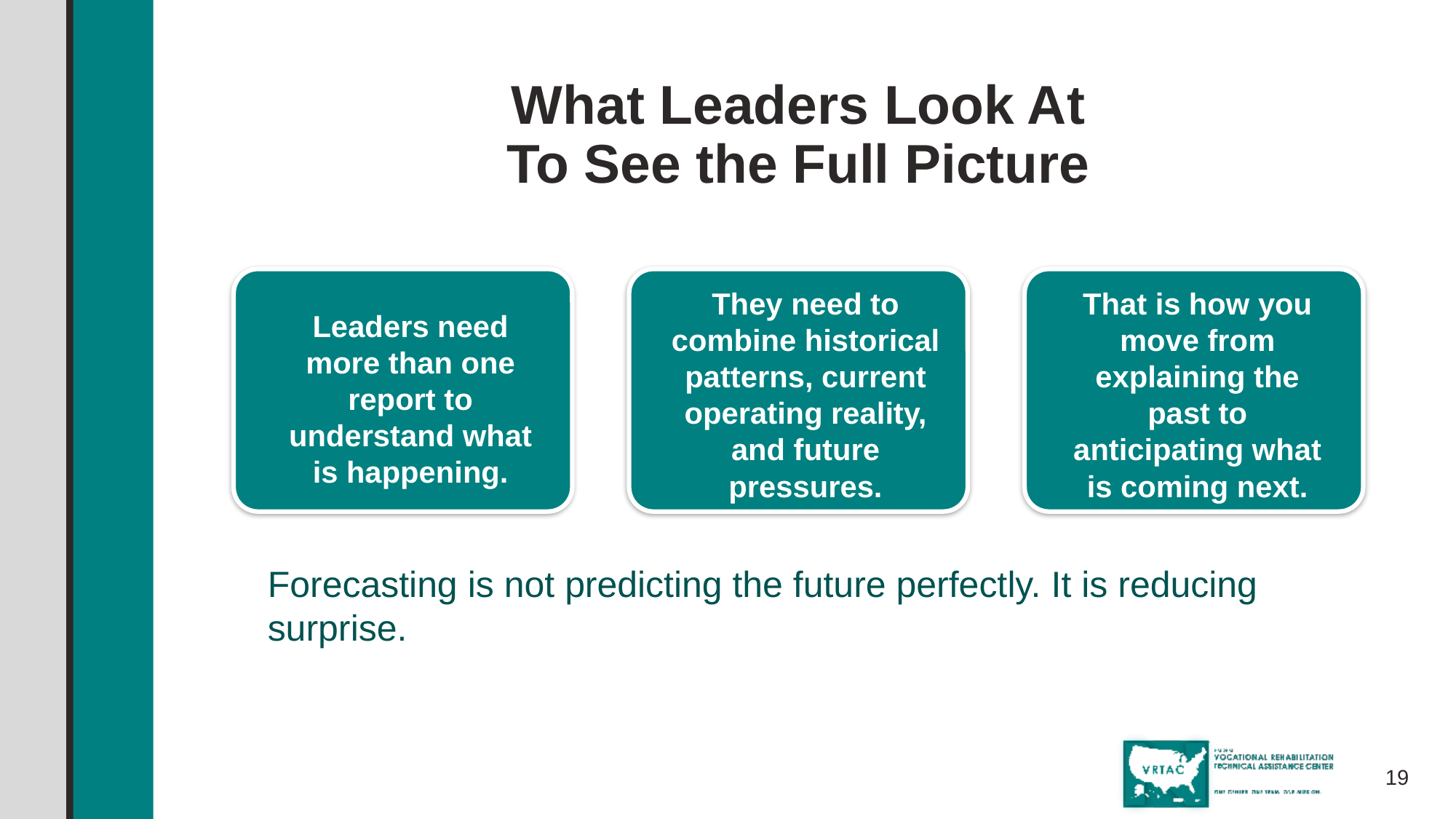

# What Leaders Look At To See the Full Picture

That is how you move from explaining the past to anticipating what is coming next.
They need to combine historical patterns, current operating reality, and future pressures.
Leaders need more than one report to understand what is happening.
Forecasting is not predicting the future perfectly. It is reducing surprise.
19